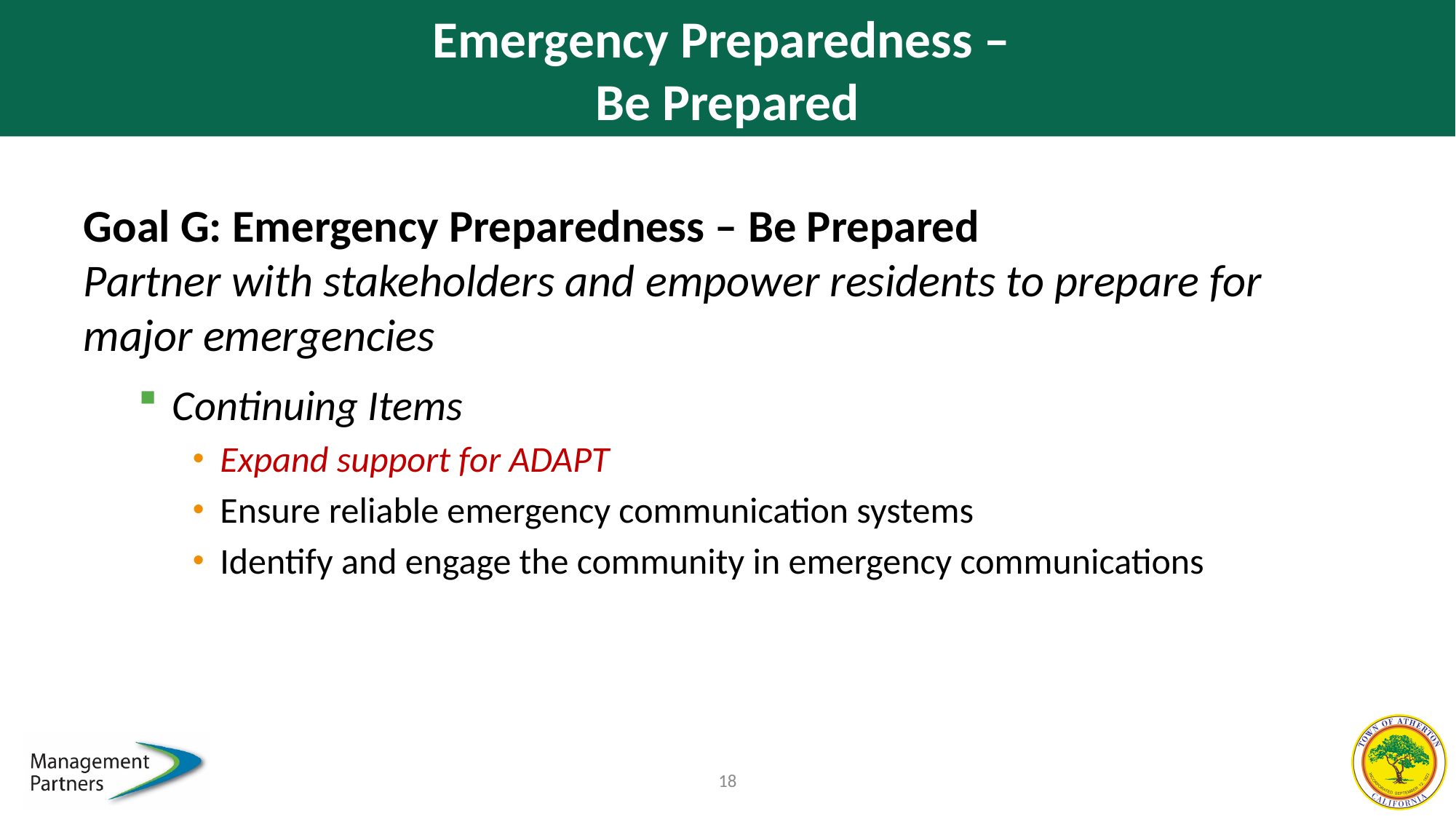

# Emergency Preparedness – Be Prepared
Goal G: Emergency Preparedness – Be Prepared
Partner with stakeholders and empower residents to prepare for major emergencies
Continuing Items
Expand support for ADAPT
Ensure reliable emergency communication systems
Identify and engage the community in emergency communications

18